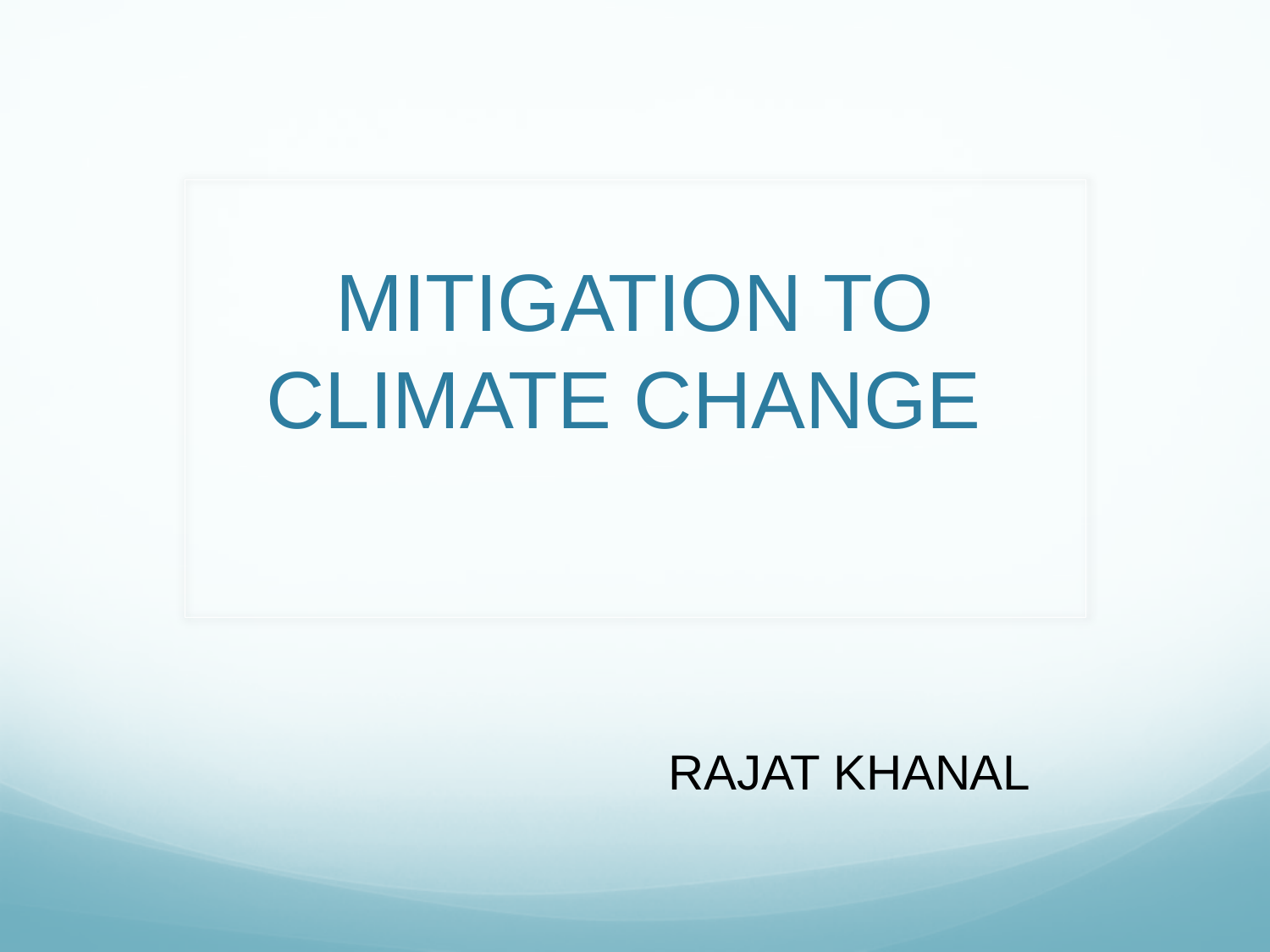

# MITIGATION TO CLIMATE CHANGE

RAJAT KHANAL